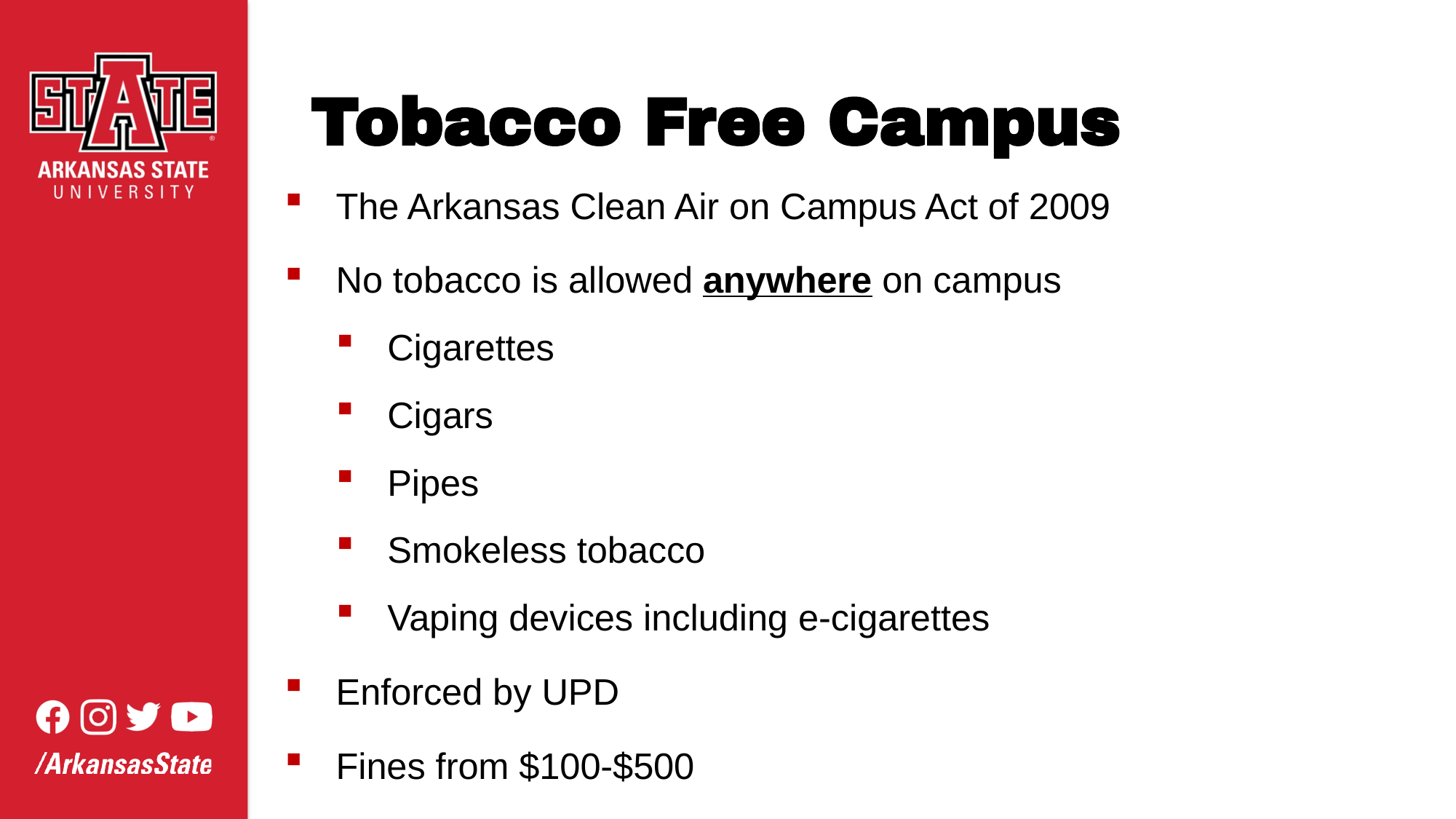

# Tobacco Free Campus
The Arkansas Clean Air on Campus Act of 2009
No tobacco is allowed anywhere on campus
Cigarettes
Cigars
Pipes
Smokeless tobacco
Vaping devices including e-cigarettes
Enforced by UPD
Fines from $100-$500